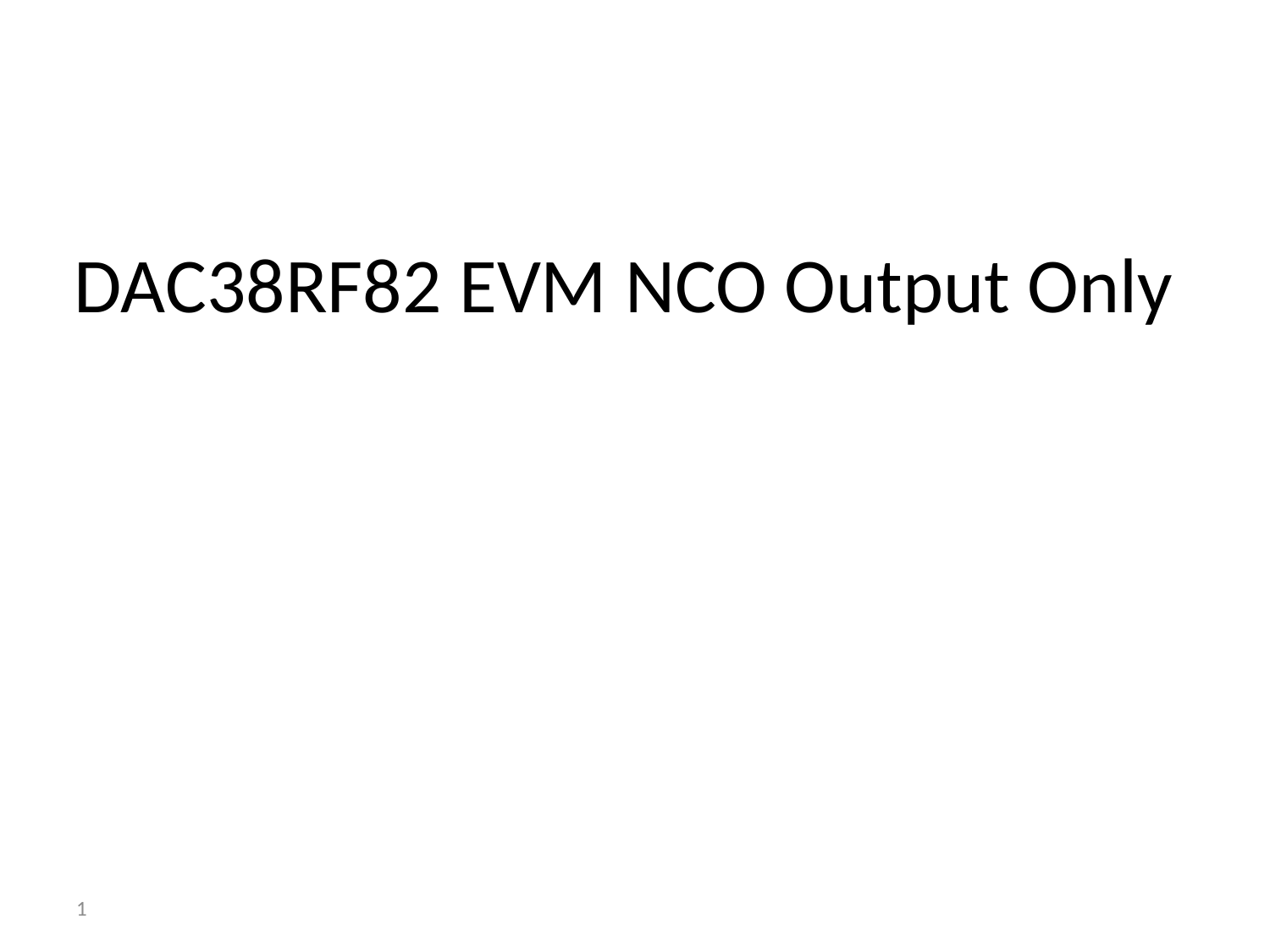

# DAC38RF82 EVM NCO Output Only
1